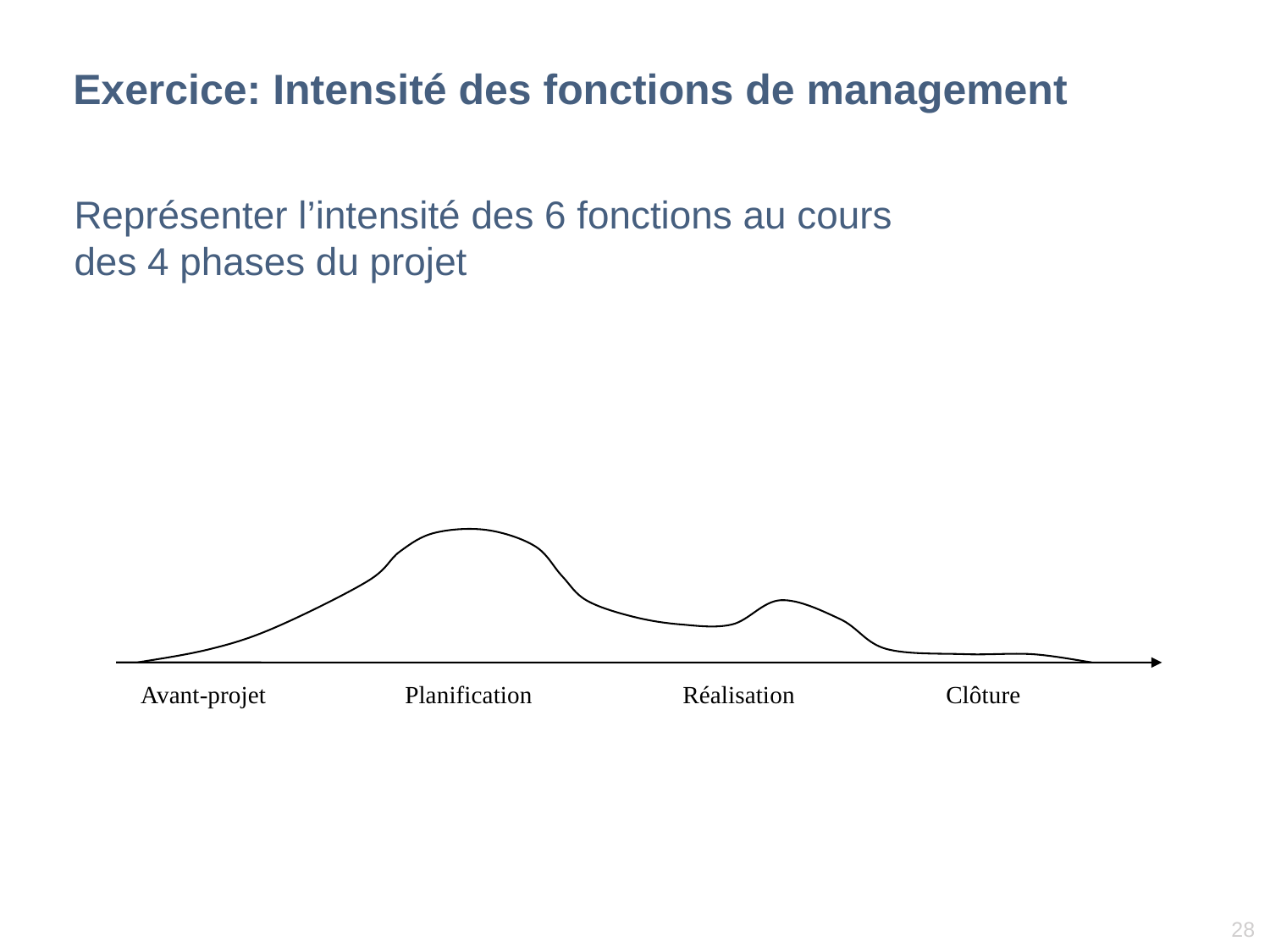

# Exercice: Intensité des fonctions de management
Représenter l’intensité des 6 fonctions au cours
des 4 phases du projet

Avant-projet
Planification
Réalisation
Clôture